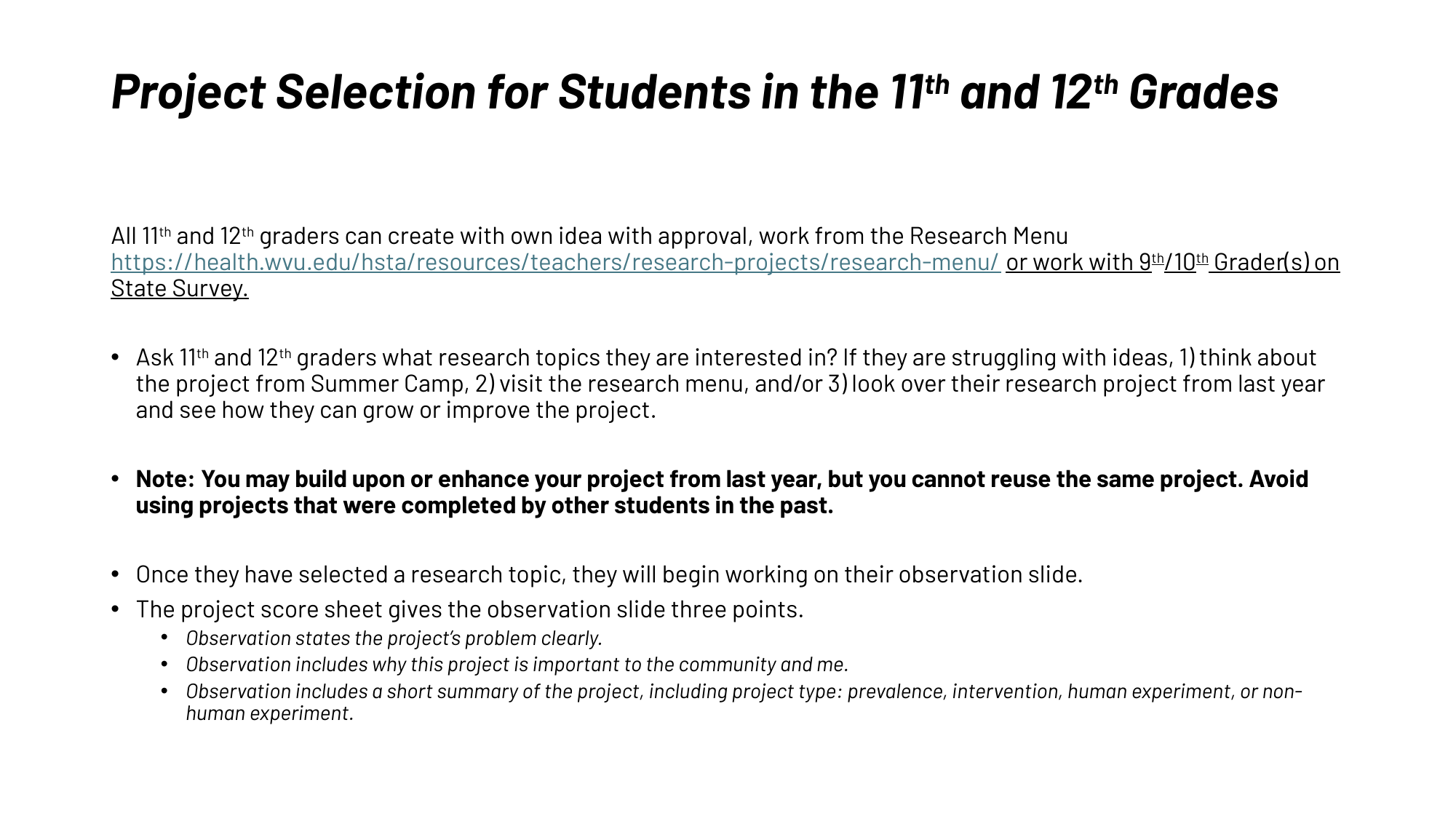

# Project Selection for Students in the 11th and 12th Grades
All 11th and 12th graders can create with own idea with approval, work from the Research Menu https://health.wvu.edu/hsta/resources/teachers/research-projects/research-menu/ or work with 9th/10th Grader(s) on State Survey.

Ask 11th and 12th graders what research topics they are interested in? If they are struggling with ideas, 1) think about the project from Summer Camp, 2) visit the research menu, and/or 3) look over their research project from last year and see how they can grow or improve the project.

Note: You may build upon or enhance your project from last year, but you cannot reuse the same project. Avoid using projects that were completed by other students in the past.

Once they have selected a research topic, they will begin working on their observation slide.
The project score sheet gives the observation slide three points.
Observation states the project’s problem clearly.
Observation includes why this project is important to the community and me.
Observation includes a short summary of the project, including project type: prevalence, intervention, human experiment, or non-human experiment.